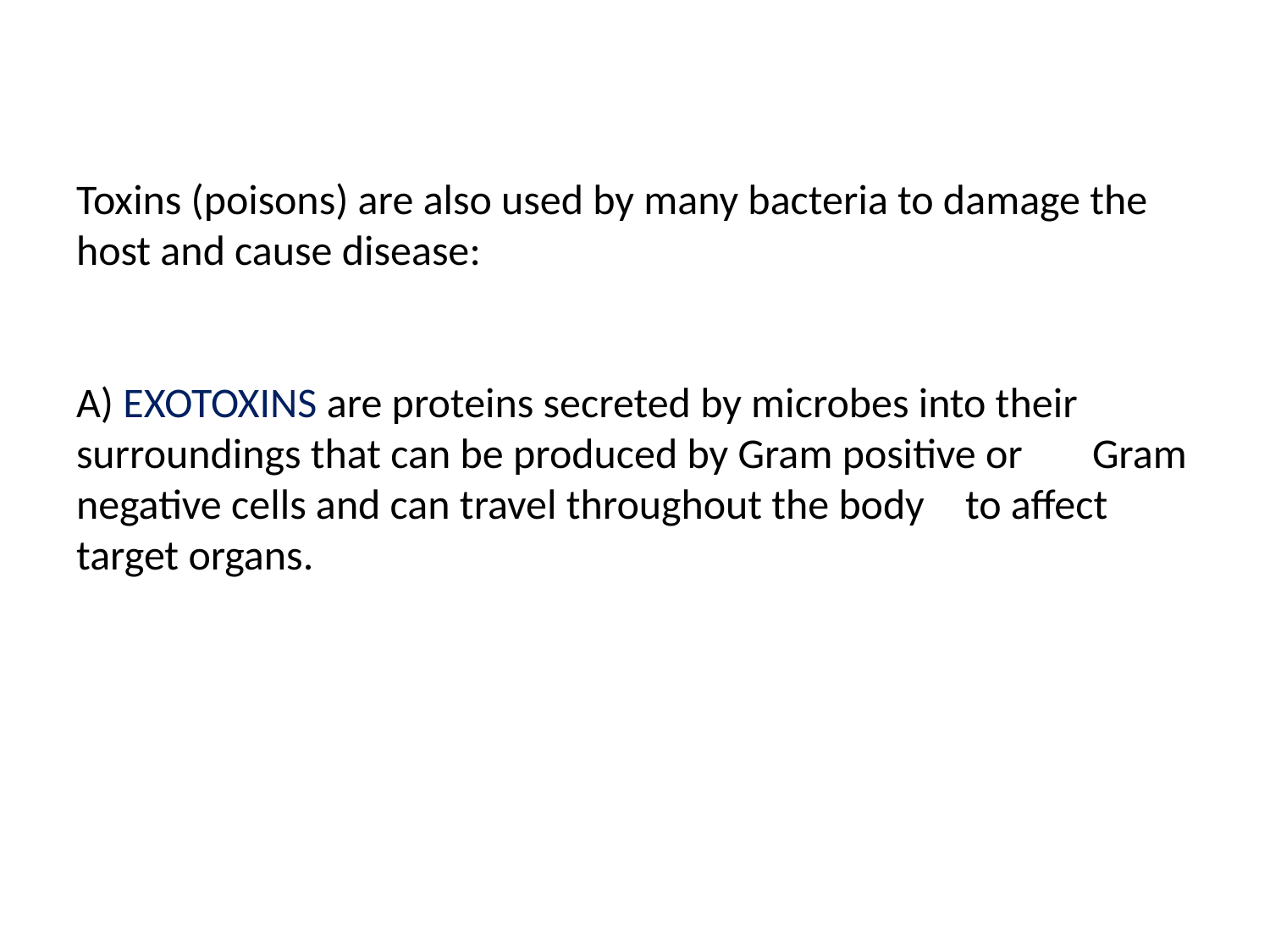

# Toxins (poisons) are also used by many bacteria to damage the host and cause disease: A) EXOTOXINS are proteins secreted by microbes into their 	surroundings that can be produced by Gram positive or 	Gram negative cells and can travel throughout the body 	to affect target organs.